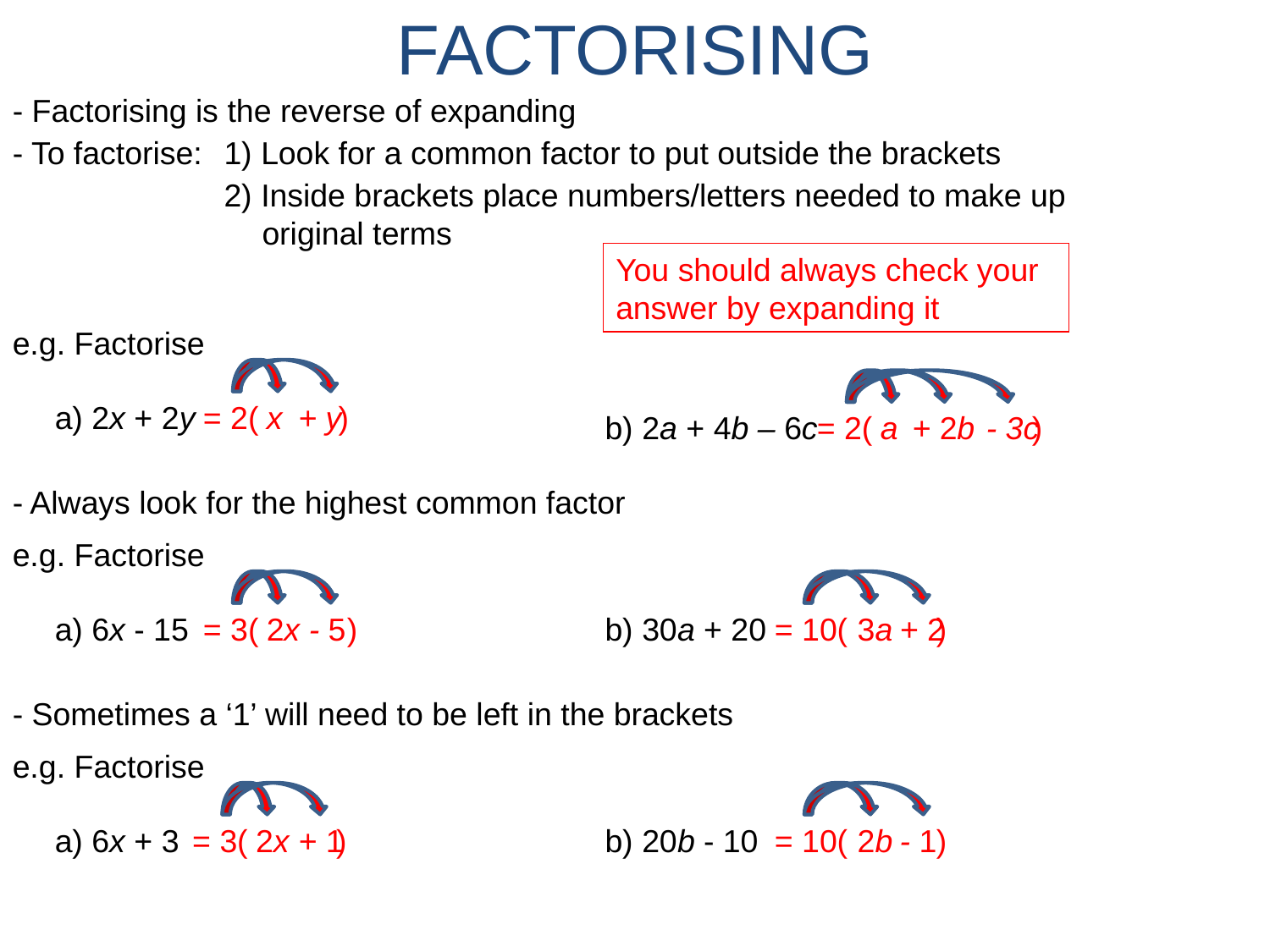

FACTORISING
- Factorising is the reverse of expanding
- To factorise:
1) Look for a common factor to put outside the brackets
2) Inside brackets place numbers/letters needed to make up original terms
You should always check your answer by expanding it
e.g. Factorise

a) 2x + 2y
= 2(         )
x
+ y
b) 2a + 4b – 6c
= 2(                  )
a
+ 2b
- 3c
- Always look for the highest common factor
e.g. Factorise

a) 6x - 15
= 3(          )
2x
- 5
b) 30a + 20
= 10(          )
 3a
 + 2
- Sometimes a ‘1’ will need to be left in the brackets
e.g. Factorise

a) 6x + 3
= 3(          )
2x
+ 1
b) 20b - 10
= 10(          )
 2b
 - 1